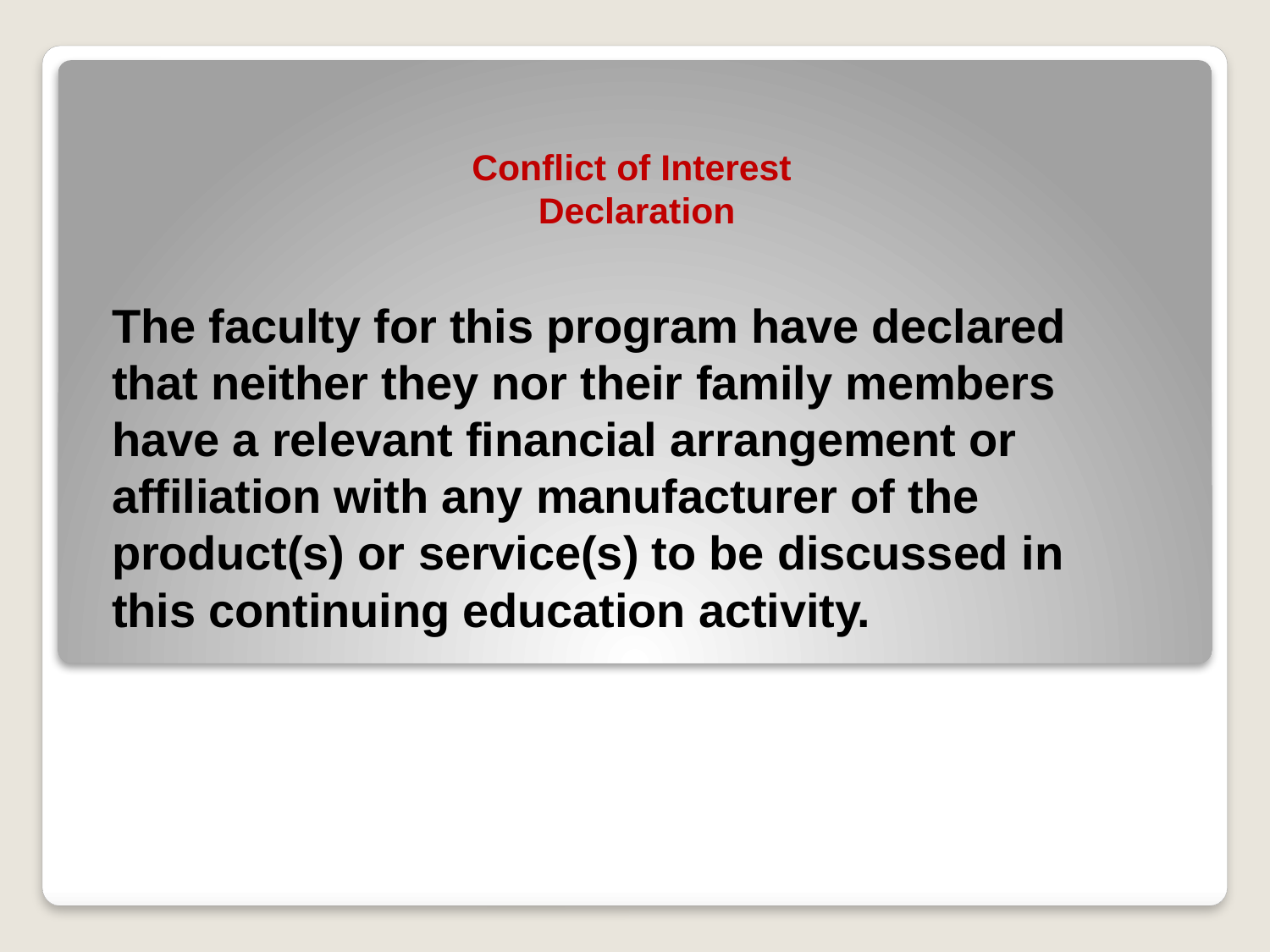

# Conflict of Interest Declaration
The faculty for this program have declared that neither they nor their family members have a relevant financial arrangement or affiliation with any manufacturer of the product(s) or service(s) to be discussed in this continuing education activity.